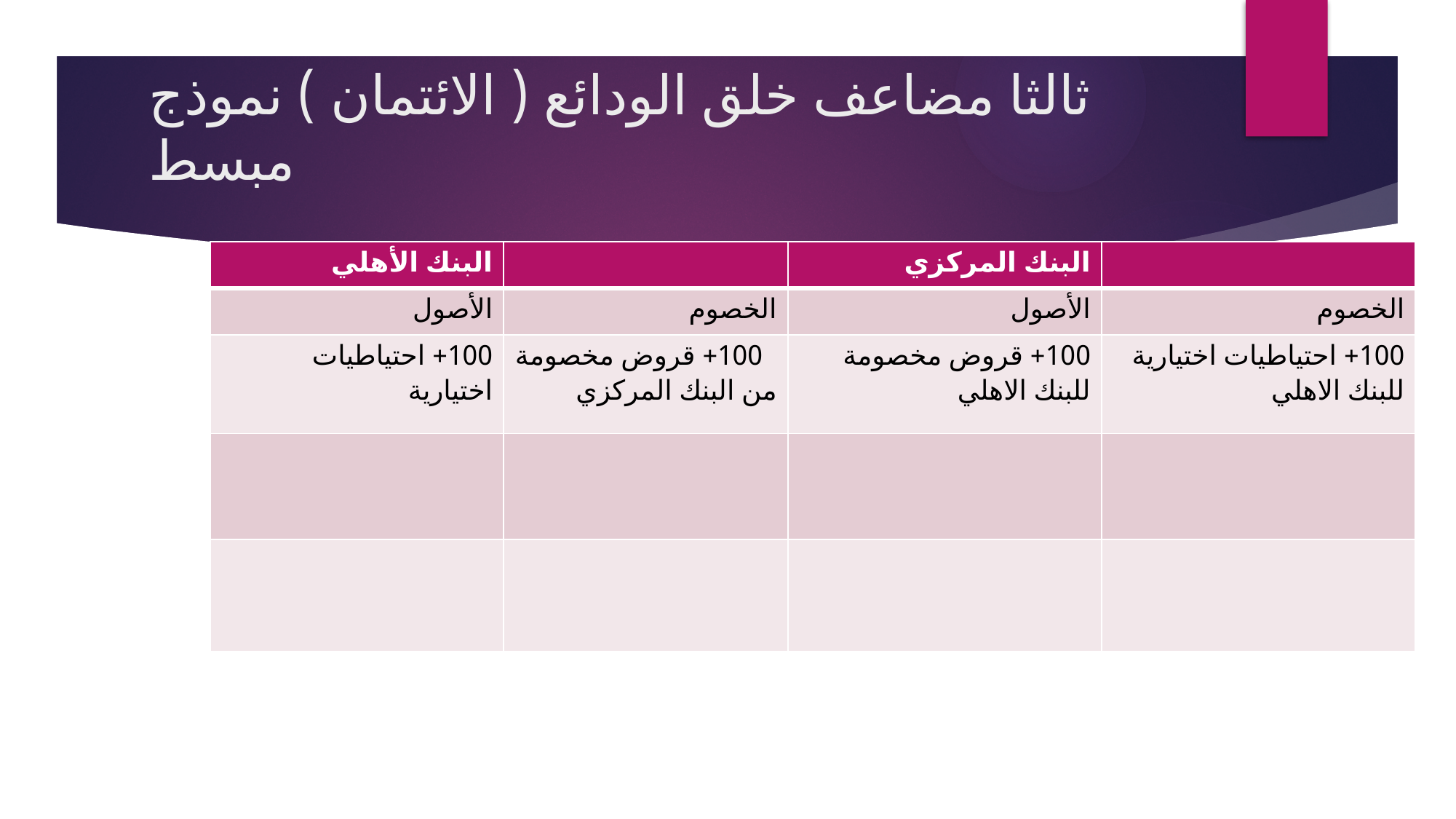

# ثالثا مضاعف خلق الودائع ( الائتمان ) نموذج مبسط
| البنك الأهلي |  | البنك المركزي |  |
| --- | --- | --- | --- |
| الأصول | الخصوم | الأصول | الخصوم |
| 100+ احتياطيات اختيارية | 100+ قروض مخصومة من البنك المركزي | 100+ قروض مخصومة للبنك الاهلي | 100+ احتياطيات اختيارية للبنك الاهلي |
|  |  |  |  |
|  |  |  |  |